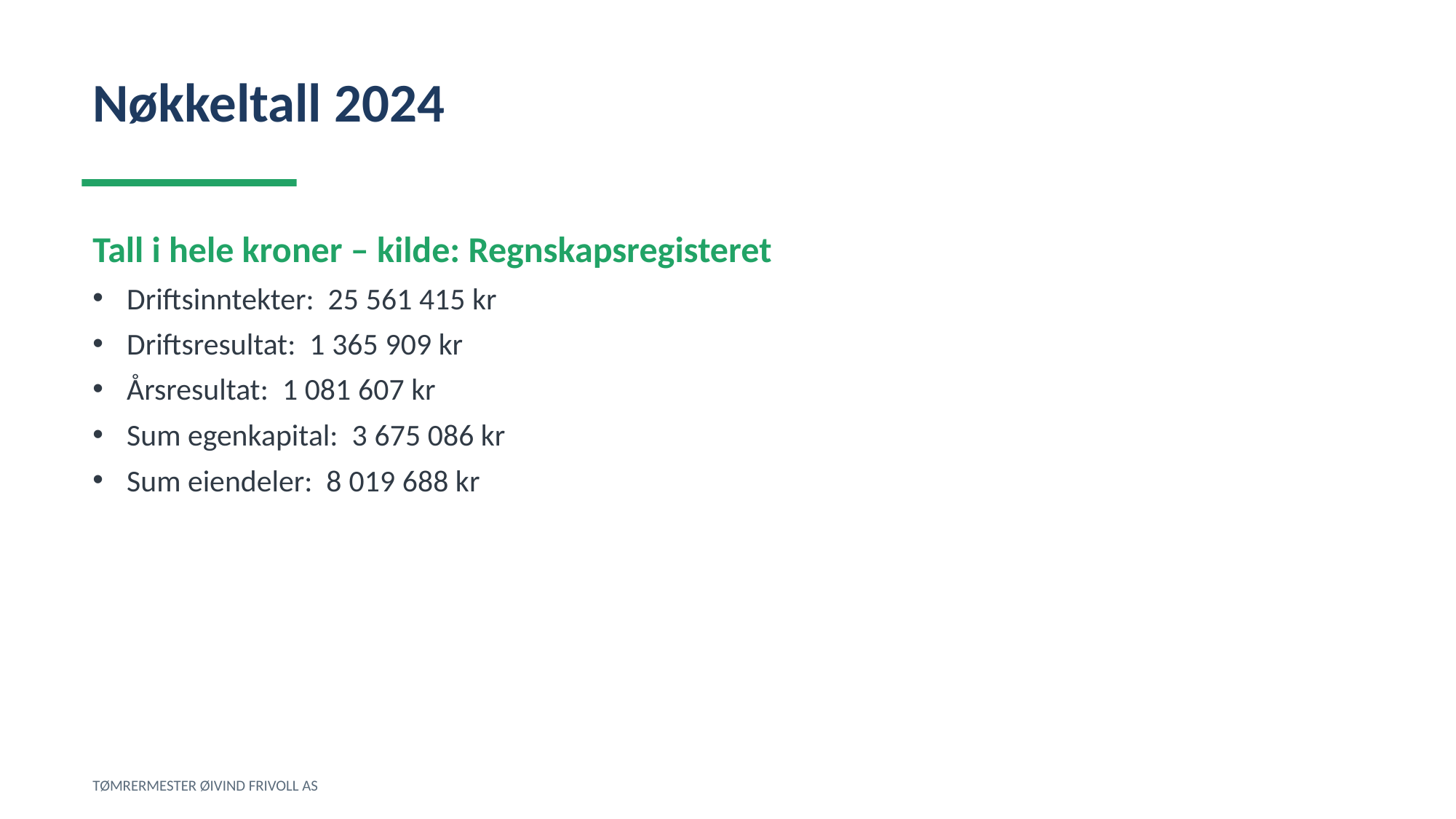

Nøkkeltall 2024

Tall i hele kroner – kilde: Regnskapsregisteret
Driftsinntekter:  25 561 415 kr
Driftsresultat:  1 365 909 kr
Årsresultat:  1 081 607 kr
Sum egenkapital:  3 675 086 kr
Sum eiendeler:  8 019 688 kr
TØMRERMESTER ØIVIND FRIVOLL AS